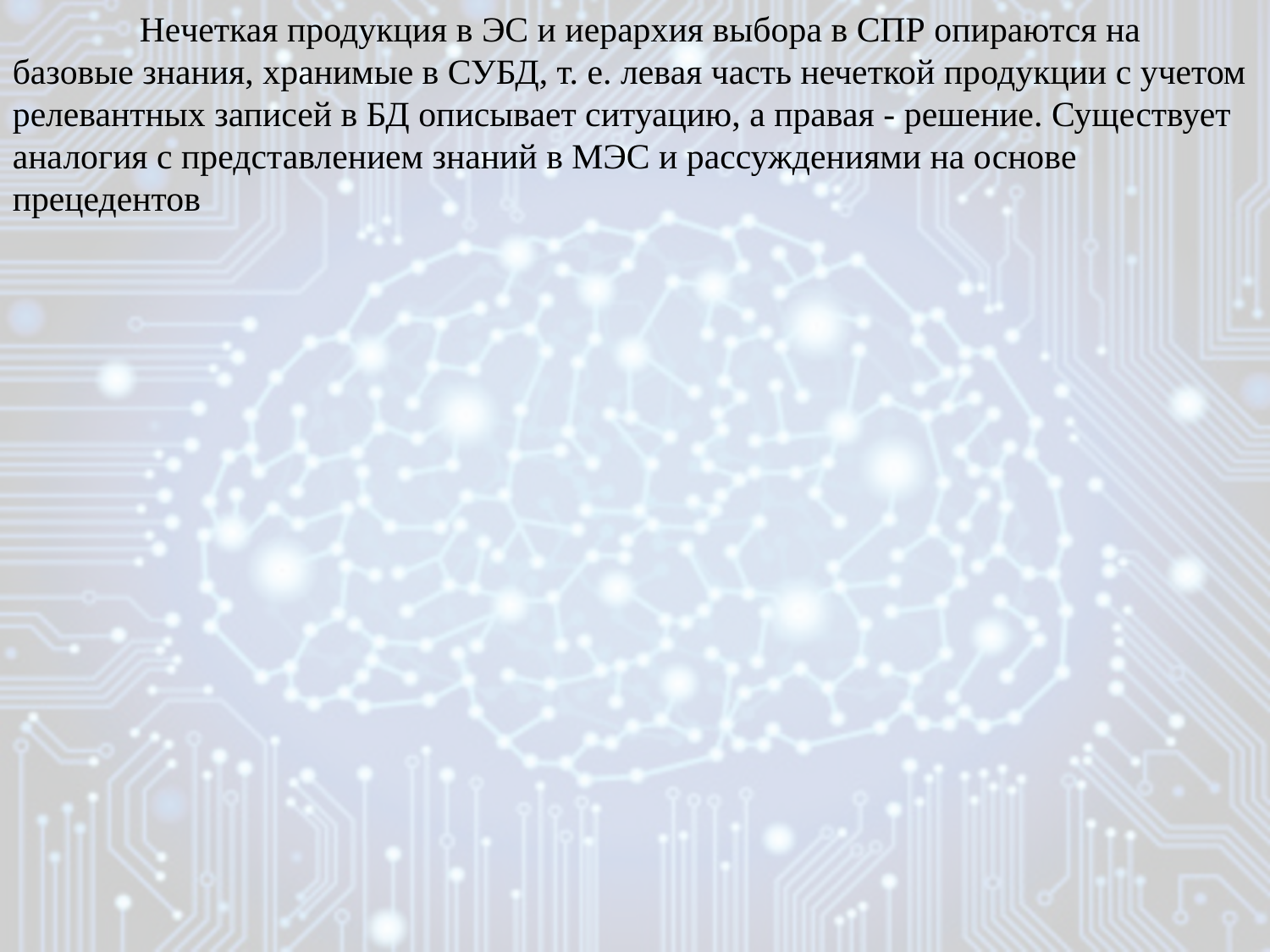

Heчеткая продукция в ЭС и иерархия выбора в СПР опираются на базовые знания, хранимые в СУБД, т. е. левая часть нечеткой продукции с учетом релевантных записей в БД описывает ситуацию, а правая - решение. Существует аналогия с представлением знаний в МЭС и рассуждениями на основе прецедентов